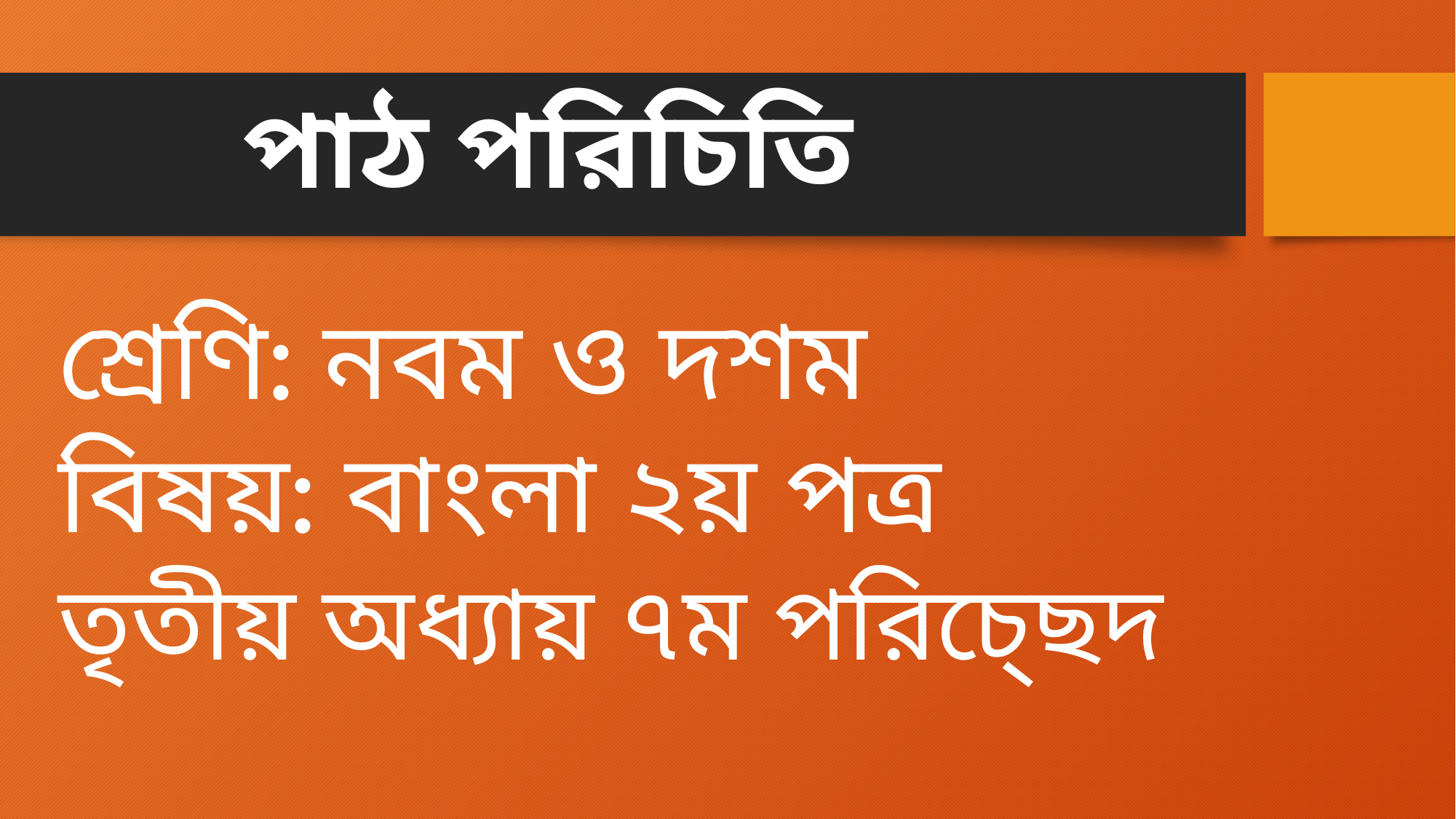

পাঠ পরিচিতি
শ্রেণি: নবম ও দশম
বিষয়: বাংলা ২য় পত্র
তৃতীয় অধ্যায় ৭ম পরিচে্ছদ